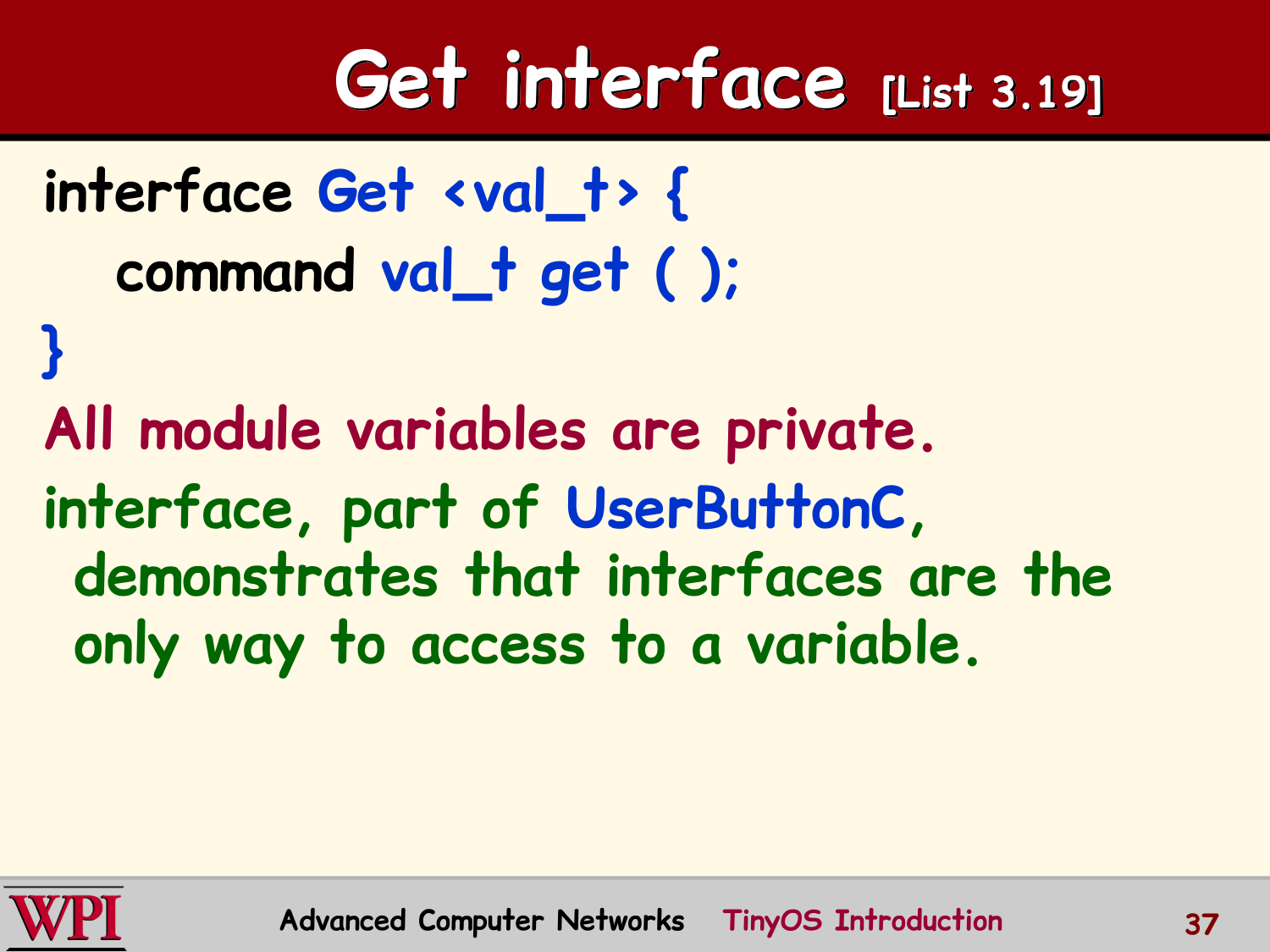

# Get interface [List 3.19]
interface Get <val_t> {
   command val_t get ( );
}
All module variables are private.
interface, part of UserButtonC, demonstrates that interfaces are the only way to access to a variable.
Advanced Computer Networks   TinyOS Introduction
37